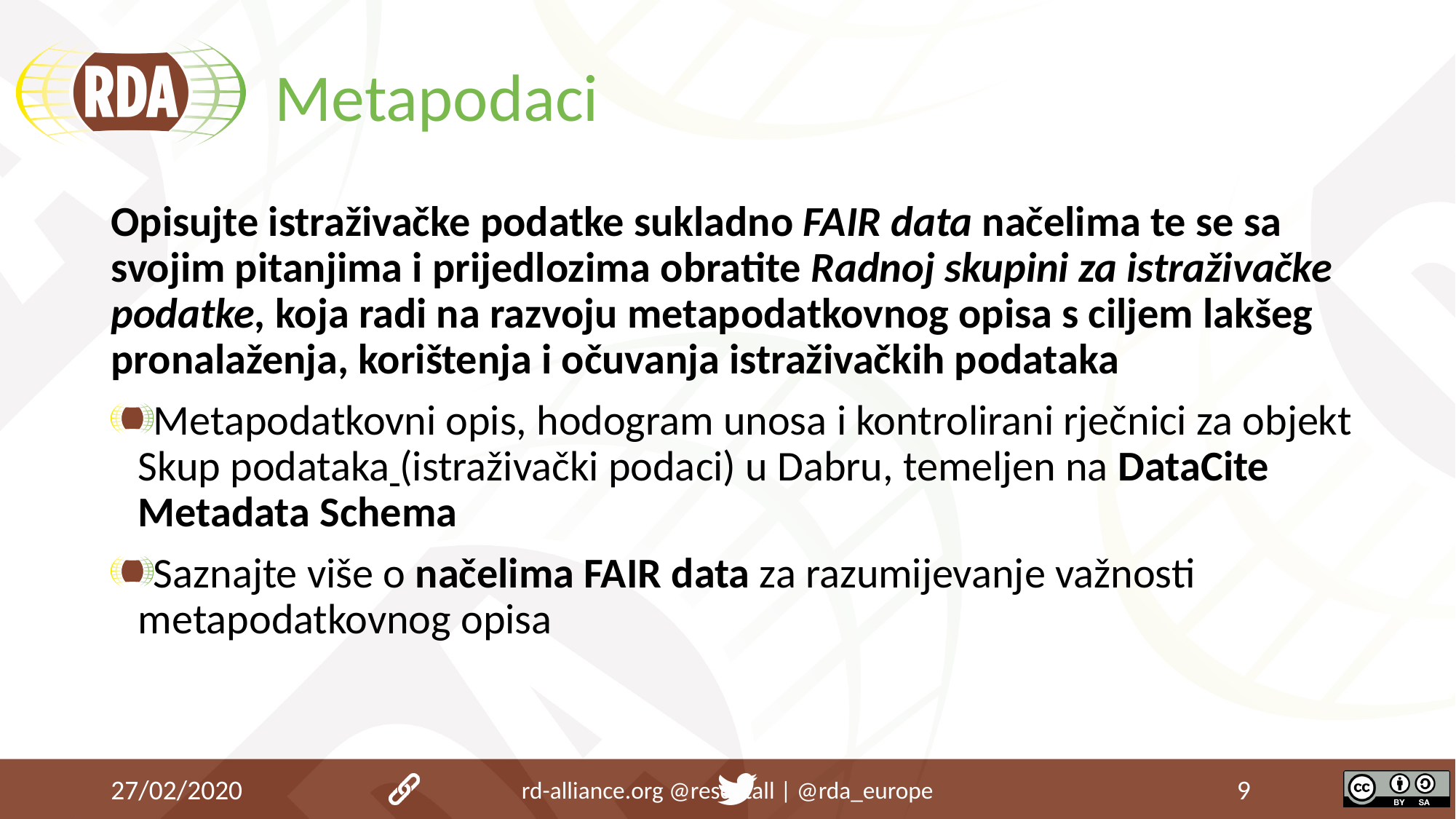

# Metapodaci
Opisujte istraživačke podatke sukladno FAIR data načelima te se sa svojim pitanjima i prijedlozima obratite Radnoj skupini za istraživačke podatke, koja radi na razvoju metapodatkovnog opisa s ciljem lakšeg pronalaženja, korištenja i očuvanja istraživačkih podataka
Metapodatkovni opis, hodogram unosa i kontrolirani rječnici za objekt Skup podataka (istraživački podaci) u Dabru, temeljen na DataCite Metadata Schema
Saznajte više o načelima FAIR data za razumijevanje važnosti metapodatkovnog opisa

27/02/2020

rd-alliance.org 		@resdatall | @rda_europe
9